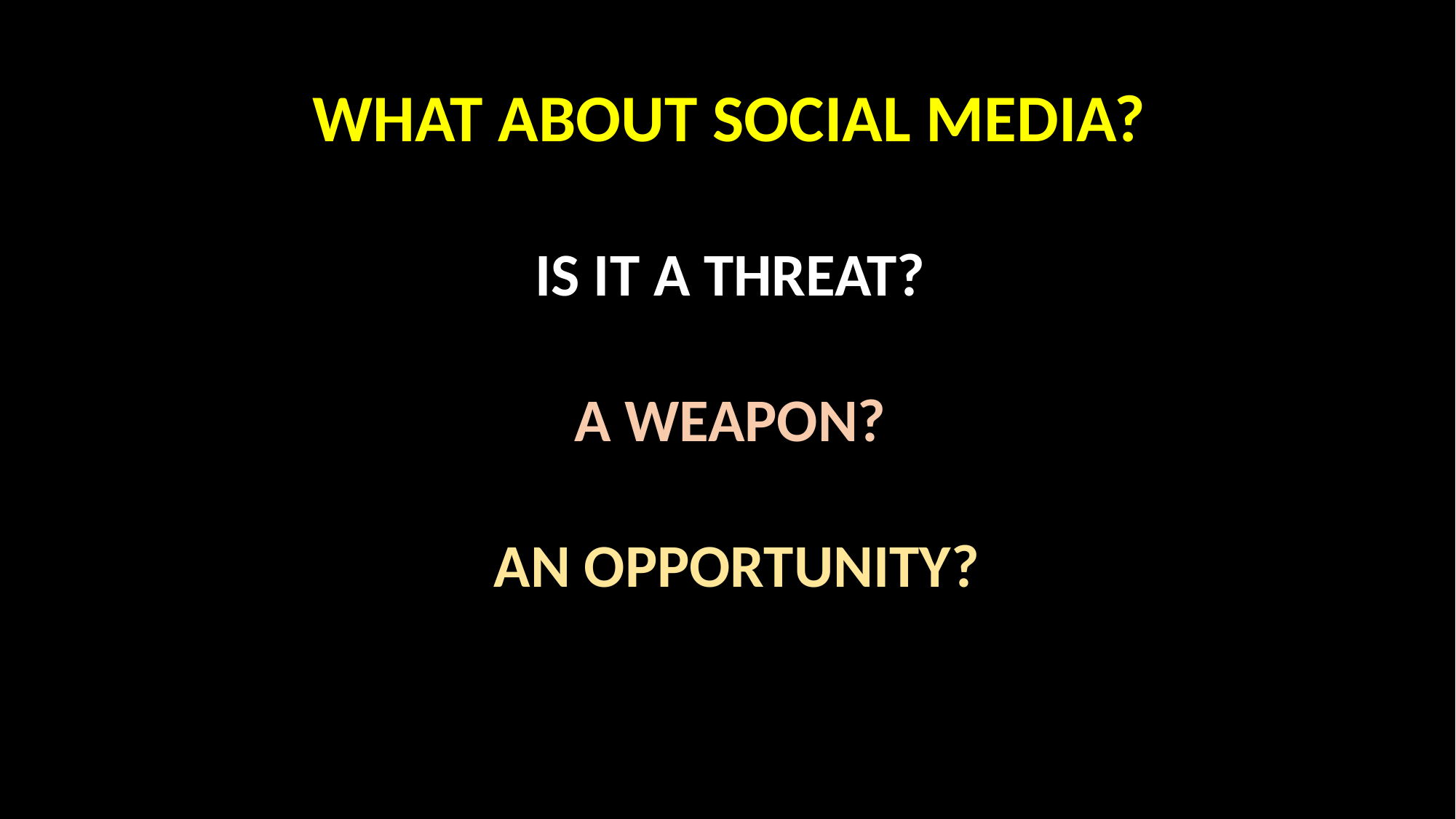

WHAT ABOUT SOCIAL MEDIA?

IS IT A THREAT?

A WEAPON?

AN OPPORTUNITY?